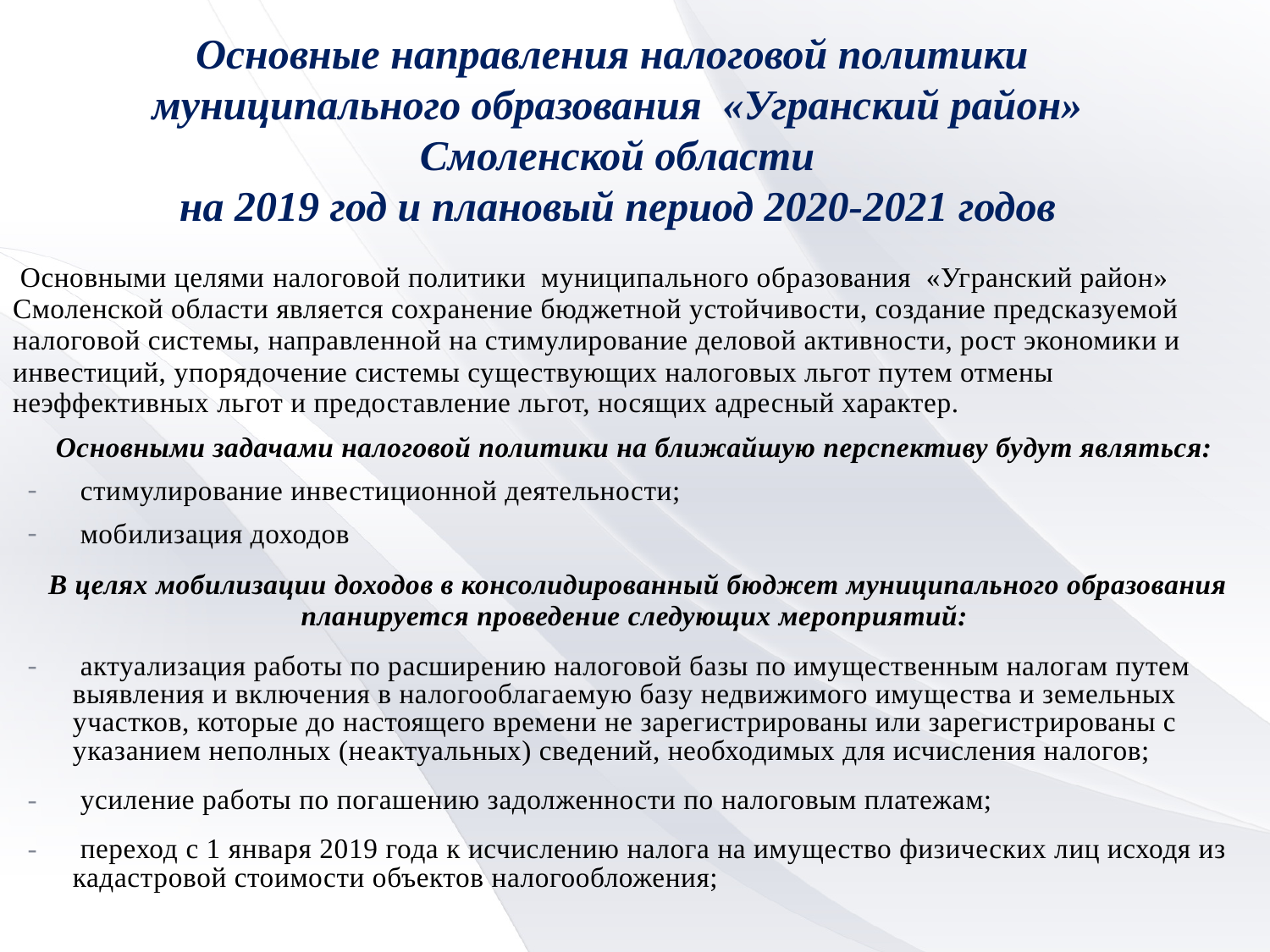

Основные направления налоговой политики  муниципального образования  «Угранский район» Смоленской области
на 2019 год и плановый период 2020-2021 годов
 Основными целями налоговой политики  муниципального образования  «Угранский район» Смоленской области является сохранение бюджетной устойчивости, создание предсказуемой налоговой системы, направленной на стимулирование деловой активности, рост экономики и инвестиций, упорядочение системы существующих налоговых льгот путем отмены неэффективных льгот и предоставление льгот, носящих адресный характер.
Основными задачами налоговой политики на ближайшую перспективу будут являться:
 стимулирование инвестиционной деятельности;
 мобилизация доходов
 В целях мобилизации доходов в консолидированный бюджет муниципального образования планируется проведение следующих мероприятий:
 актуализация работы по расширению налоговой базы по имущественным налогам путем выявления и включения в налогооблагаемую базу недвижимого имущества и земельных участков, которые до настоящего времени не зарегистрированы или зарегистрированы с указанием неполных (неактуальных) сведений, необходимых для исчисления налогов;
 усиление работы по погашению задолженности по налоговым платежам;
 переход с 1 января 2019 года к исчислению налога на имущество физических лиц исходя из кадастровой стоимости объектов налогообложения;